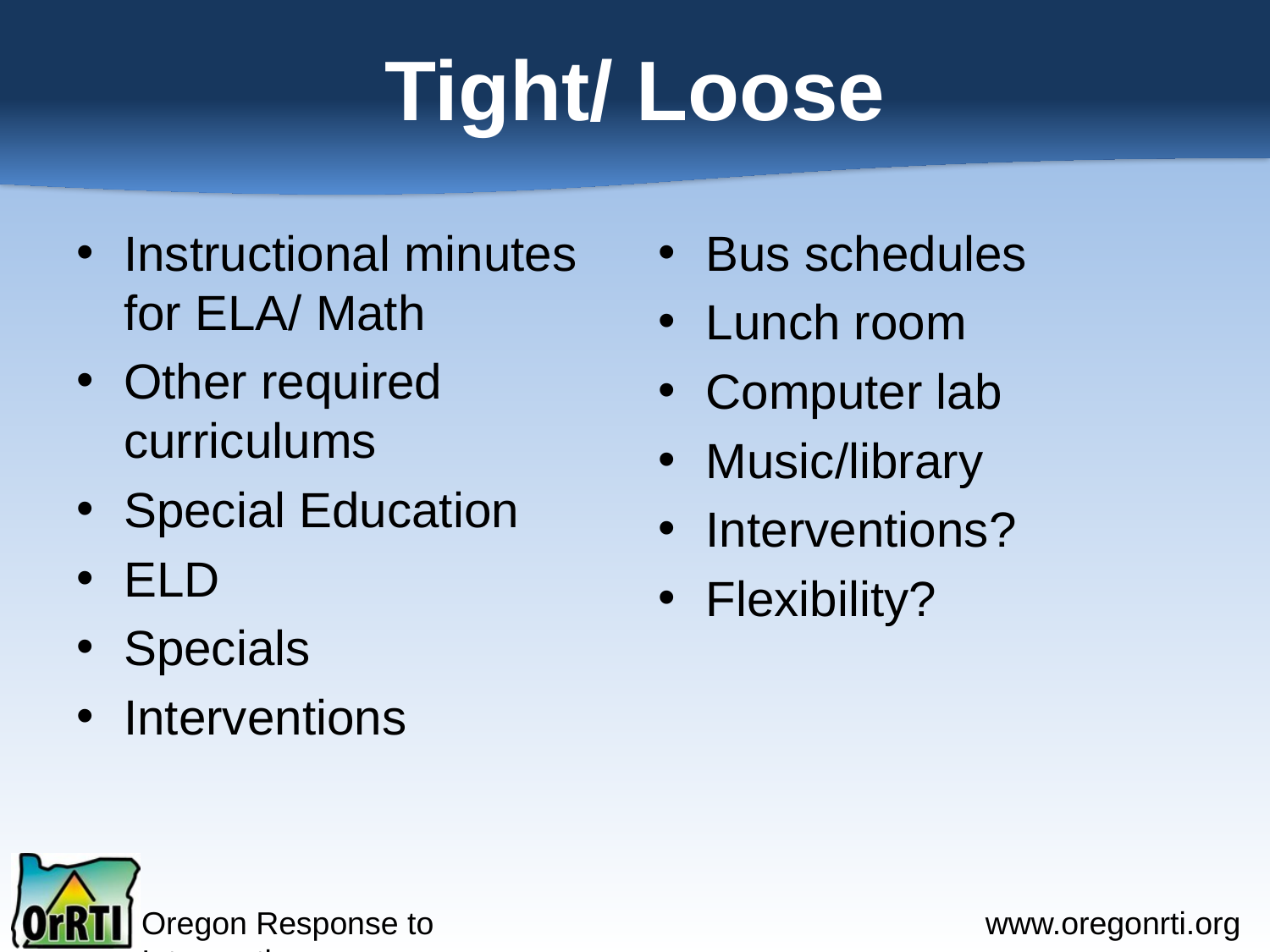

# Tight/ Loose
Instructional minutes for ELA/ Math
Other required curriculums
Special Education
ELD
Specials
Interventions
Bus schedules
Lunch room
Computer lab
Music/library
Interventions?
Flexibility?